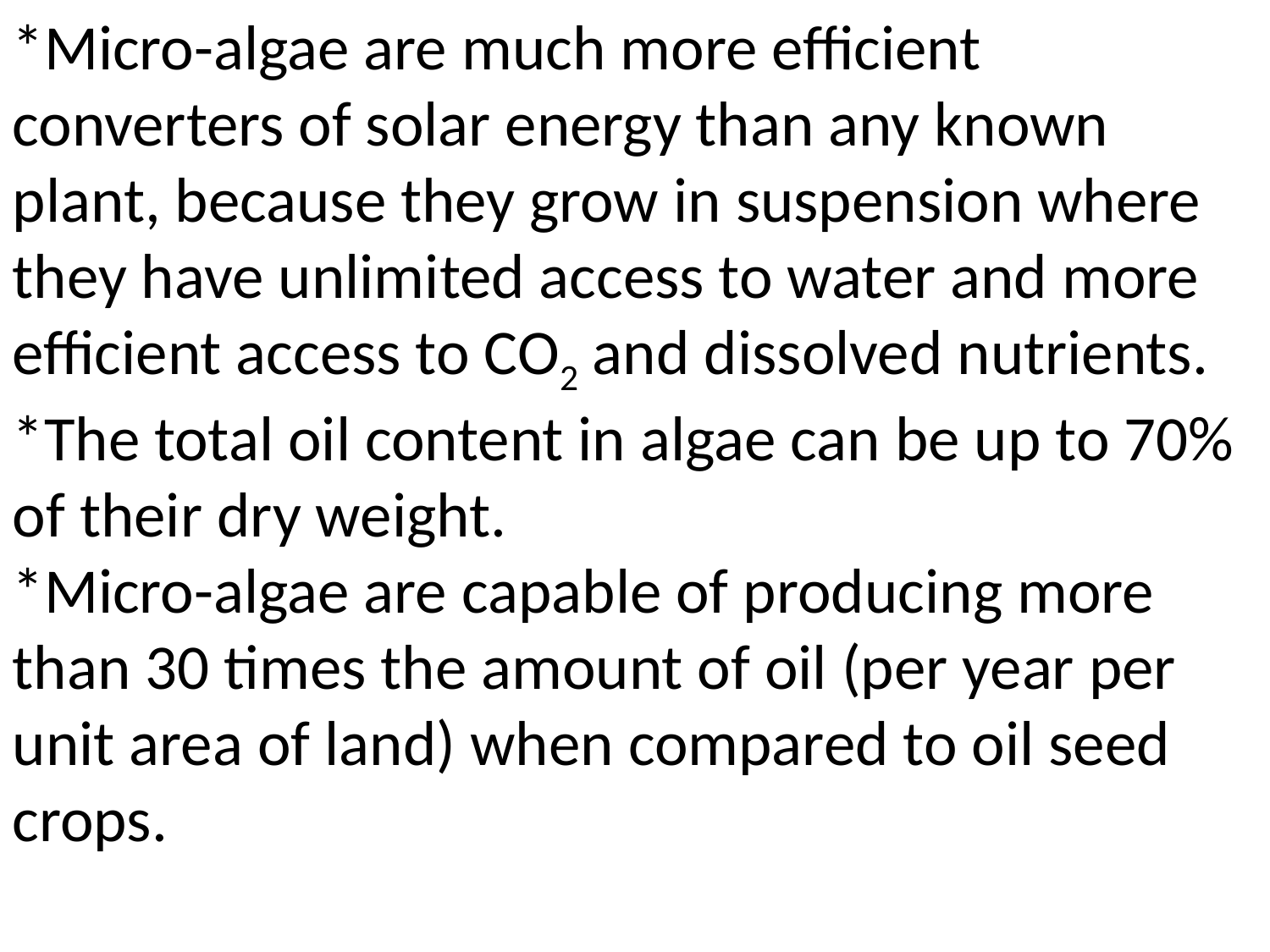

*Micro-algae are much more efficient converters of solar energy than any known plant, because they grow in suspension where they have unlimited access to water and more efficient access to CO2 and dissolved nutrients.
*The total oil content in algae can be up to 70% of their dry weight.
*Micro-algae are capable of producing more than 30 times the amount of oil (per year per unit area of land) when compared to oil seed crops.